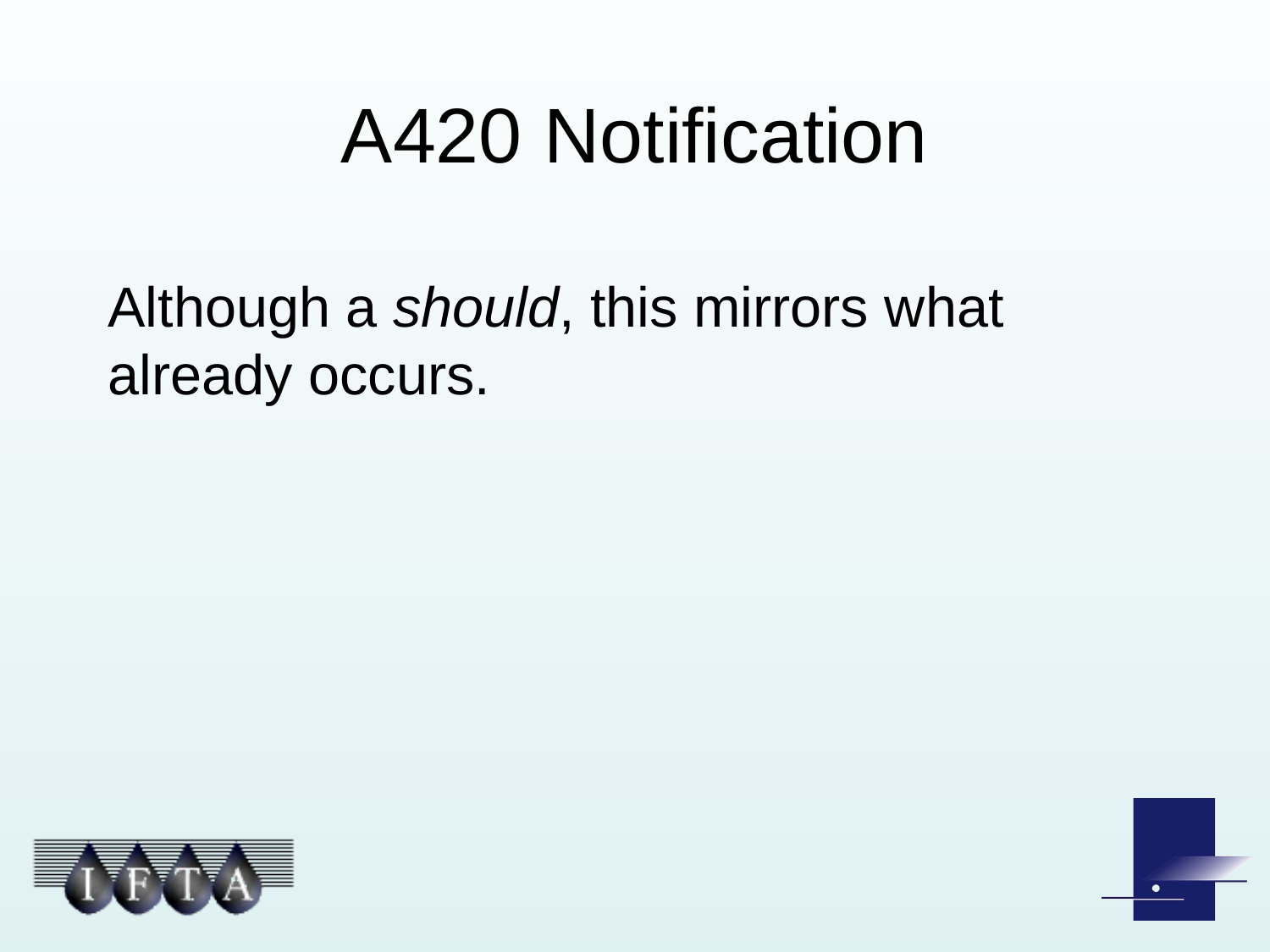

# A420 Notification
Although a should, this mirrors what already occurs.